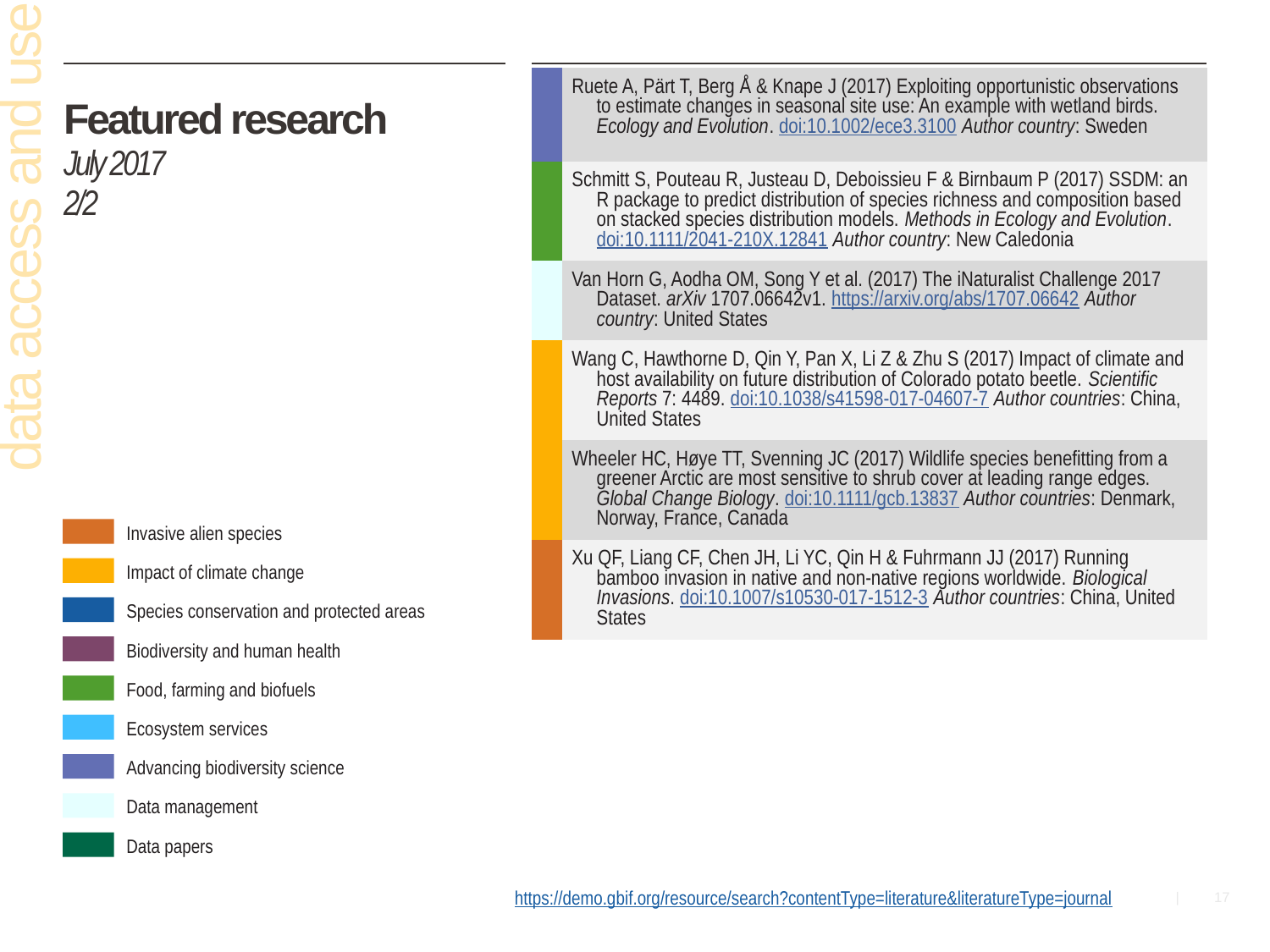

|  | Ruete A, Pärt T, Berg Å & Knape J (2017) Exploiting opportunistic observations to estimate changes in seasonal site use: An example with wetland birds. Ecology and Evolution. doi:10.1002/ece3.3100 Author country: Sweden |
| --- | --- |
|  | Schmitt S, Pouteau R, Justeau D, Deboissieu F & Birnbaum P (2017) SSDM: an R package to predict distribution of species richness and composition based on stacked species distribution models. Methods in Ecology and Evolution. doi:10.1111/2041-210X.12841 Author country: New Caledonia |
|  | Van Horn G, Aodha OM, Song Y et al. (2017) The iNaturalist Challenge 2017 Dataset. arXiv 1707.06642v1. https://arxiv.org/abs/1707.06642 Author country: United States |
|  | Wang C, Hawthorne D, Qin Y, Pan X, Li Z & Zhu S (2017) Impact of climate and host availability on future distribution of Colorado potato beetle. Scientific Reports 7: 4489. doi:10.1038/s41598-017-04607-7 Author countries: China, United States |
|  | Wheeler HC, Høye TT, Svenning JC (2017) Wildlife species benefitting from a greener Arctic are most sensitive to shrub cover at leading range edges. Global Change Biology. doi:10.1111/gcb.13837 Author countries: Denmark, Norway, France, Canada |
|  | Xu QF, Liang CF, Chen JH, Li YC, Qin H & Fuhrmann JJ (2017) Running bamboo invasion in native and non-native regions worldwide. Biological Invasions. doi:10.1007/s10530-017-1512-3 Author countries: China, United States |
# Featured research July 2017 2/2
data access and use

Invasive alien species
Impact of climate change
Species conservation and protected areas
Biodiversity and human health
Food, farming and biofuels
Ecosystem services
Advancing biodiversity science
Data management
Data papers

https://demo.gbif.org/resource/search?contentType=literature&literatureType=journal